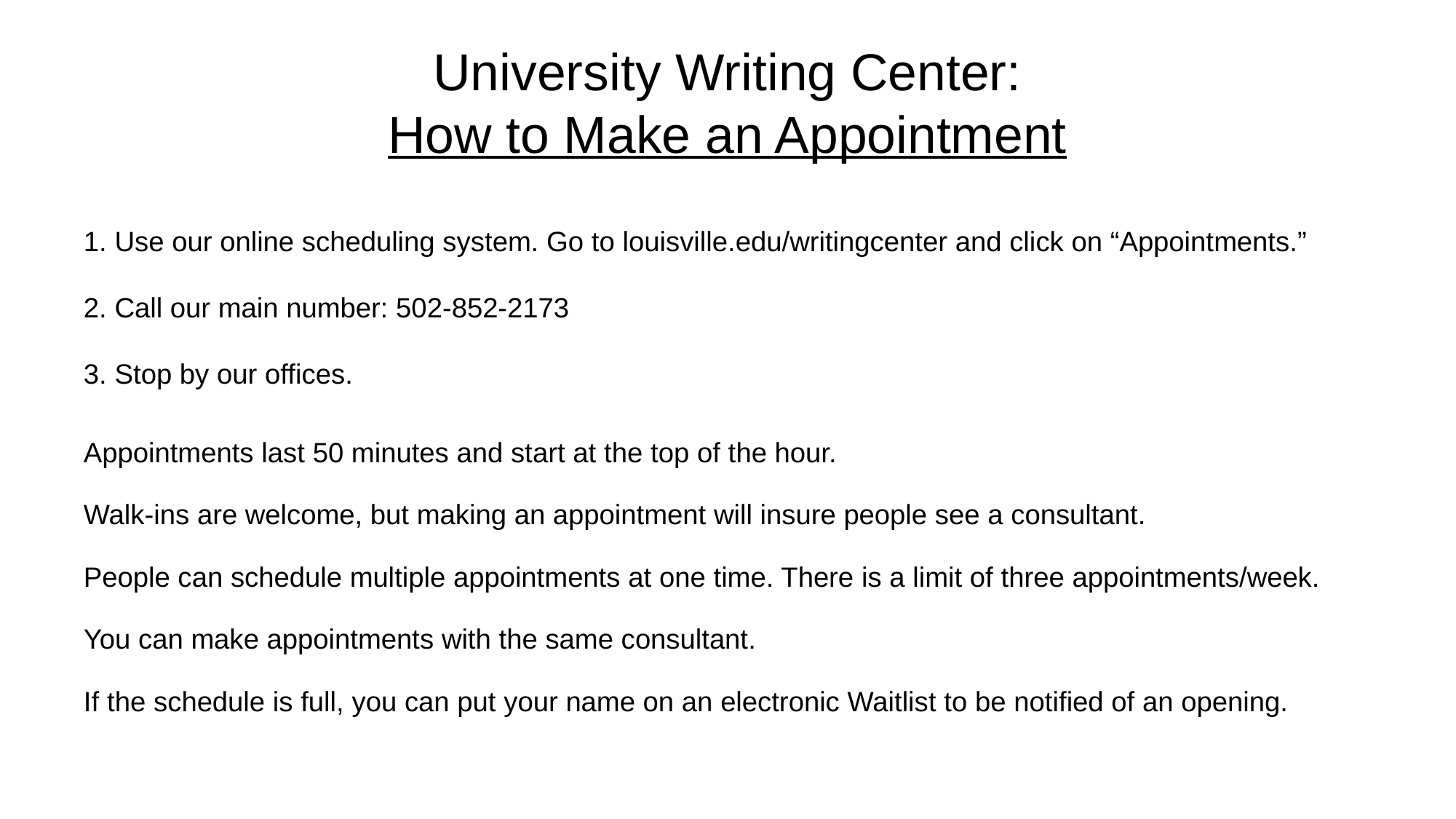

# University Writing Center: How to Make an Appointment
1. Use our online scheduling system. Go to louisville.edu/writingcenter and click on “Appointments.”

2. Call our main number: 502-852-2173

3. Stop by our offices.

Appointments last 50 minutes and start at the top of the hour.

Walk-ins are welcome, but making an appointment will insure people see a consultant.

People can schedule multiple appointments at one time. There is a limit of three appointments/week.

You can make appointments with the same consultant.

If the schedule is full, you can put your name on an electronic Waitlist to be notified of an opening.